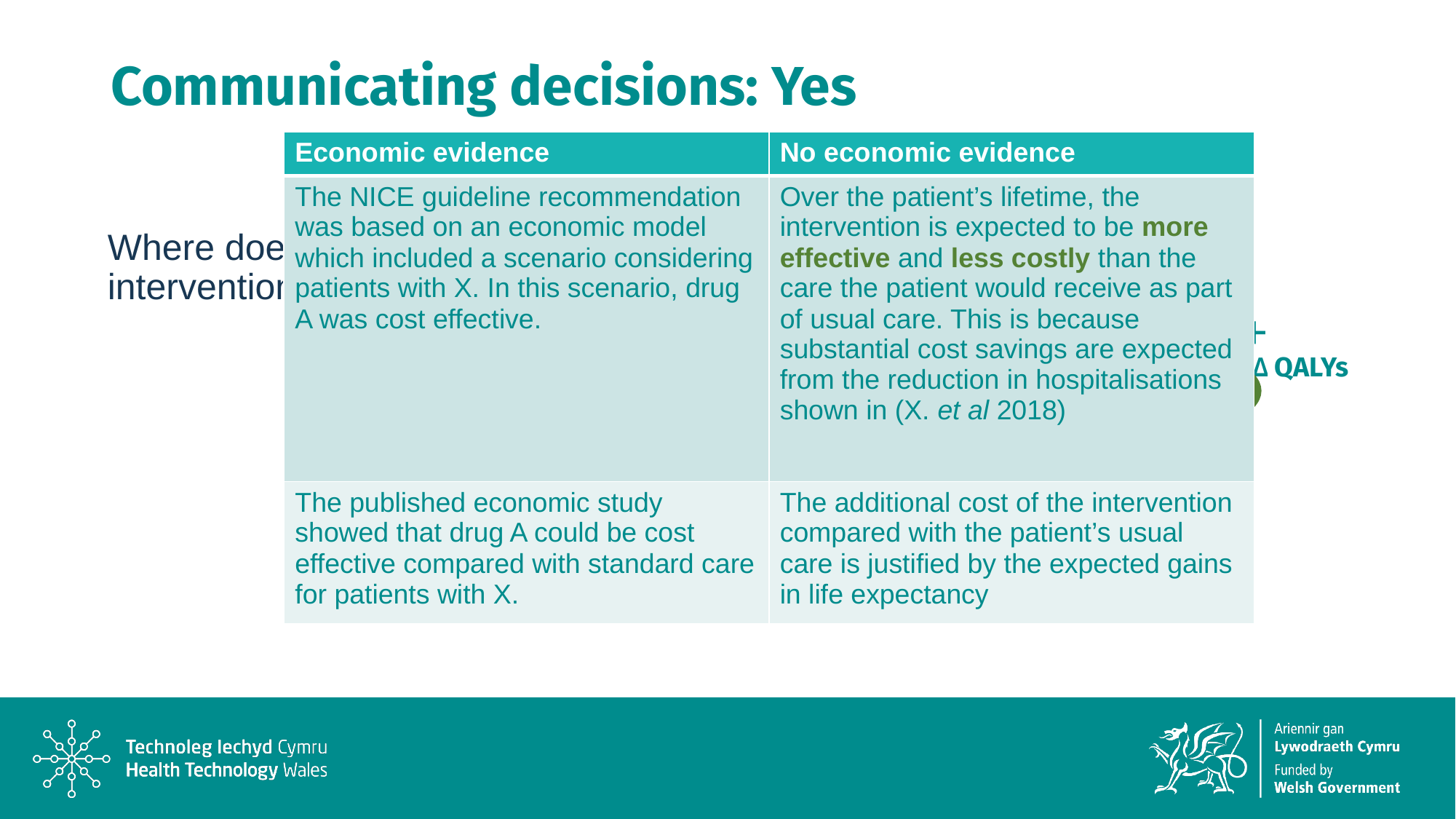

# Communicating decisions: Yes
| Economic evidence | No economic evidence |
| --- | --- |
| The NICE guideline recommendation was based on an economic model which included a scenario considering patients with X. In this scenario, drug A was cost effective. | Over the patient’s lifetime, the intervention is expected to be more effective and less costly than the care the patient would receive as part of usual care. This is because substantial cost savings are expected from the reduction in hospitalisations shown in (X. et al 2018) |
| The published economic study showed that drug A could be cost effective compared with standard care for patients with X. | The additional cost of the intervention compared with the patient’s usual care is justified by the expected gains in life expectancy |

+
Δ Cost

Less effective and more costly

Not cost-effective

Cost-effective
_
+

More effective and less costly

Not cost-effective
Δ QALYs
Cost-effective
_
Where does the intervention fit?